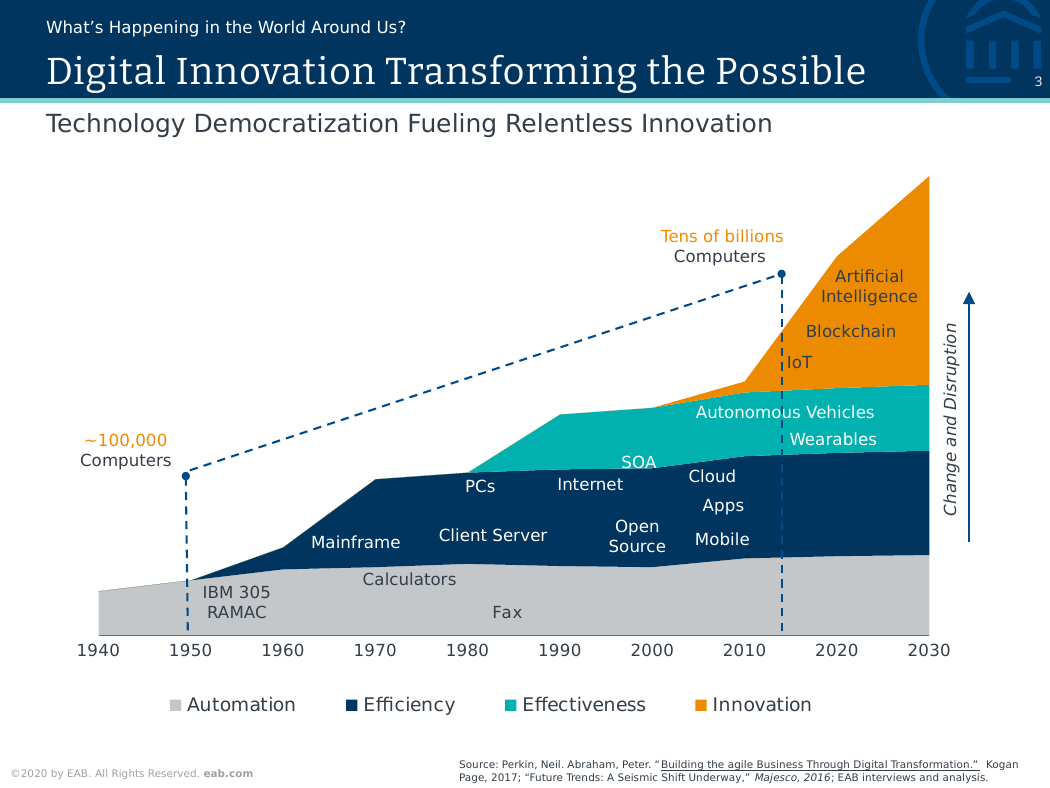

What’s Happening in the World Around Us?
# Digital Innovation Transforming the Possible
Technology Democratization Fueling Relentless Innovation

### Chart

| Category | Automation | Efficiency | Effectiveness | Innovation |
|---|---|---|---|---|
| 1940 | 40.0 | 0.0 | 0.0 | 0.0 |
| 1950 | 50.0 | 0.0 | 0.0 | 0.0 |
| 1960 | 60.0 | 20.0 | 0.0 | 0.0 |
| 1970 | 62.0 | 80.0 | 0.0 | 0.0 |
| 1980 | 65.0 | 83.0 | 0.0 | 0.0 |
| 1990 | 63.0 | 88.0 | 50.0 | 0.0 |
| 2000 | 62.0 | 90.0 | 55.0 | 0.0 |
| 2010 | 70.0 | 93.0 | 58.0 | 10.0 |
| 2020 | 72.0 | 94.0 | 59.0 | 120.0 |
| 2030 | 73.0 | 95.0 | 60.0 | 190.0 |
Tens of billions Computers
Artificial
Intelligence
Blockchain
IoT
Autonomous Vehicles
Change and Disruption
~100,000 Computers
Wearables
SOA
Cloud
Internet
PCs
Apps
Open
Source
Client Server
Mobile
Mainframe
Calculators
IBM 305
RAMAC
Source: Perkin, Neil. Abraham, Peter. “Building the agile Business Through Digital Transformation.”  Kogan Page, 2017; “Future Trends: A Seismic Shift Underway,” Majesco, 2016; EAB interviews and analysis.